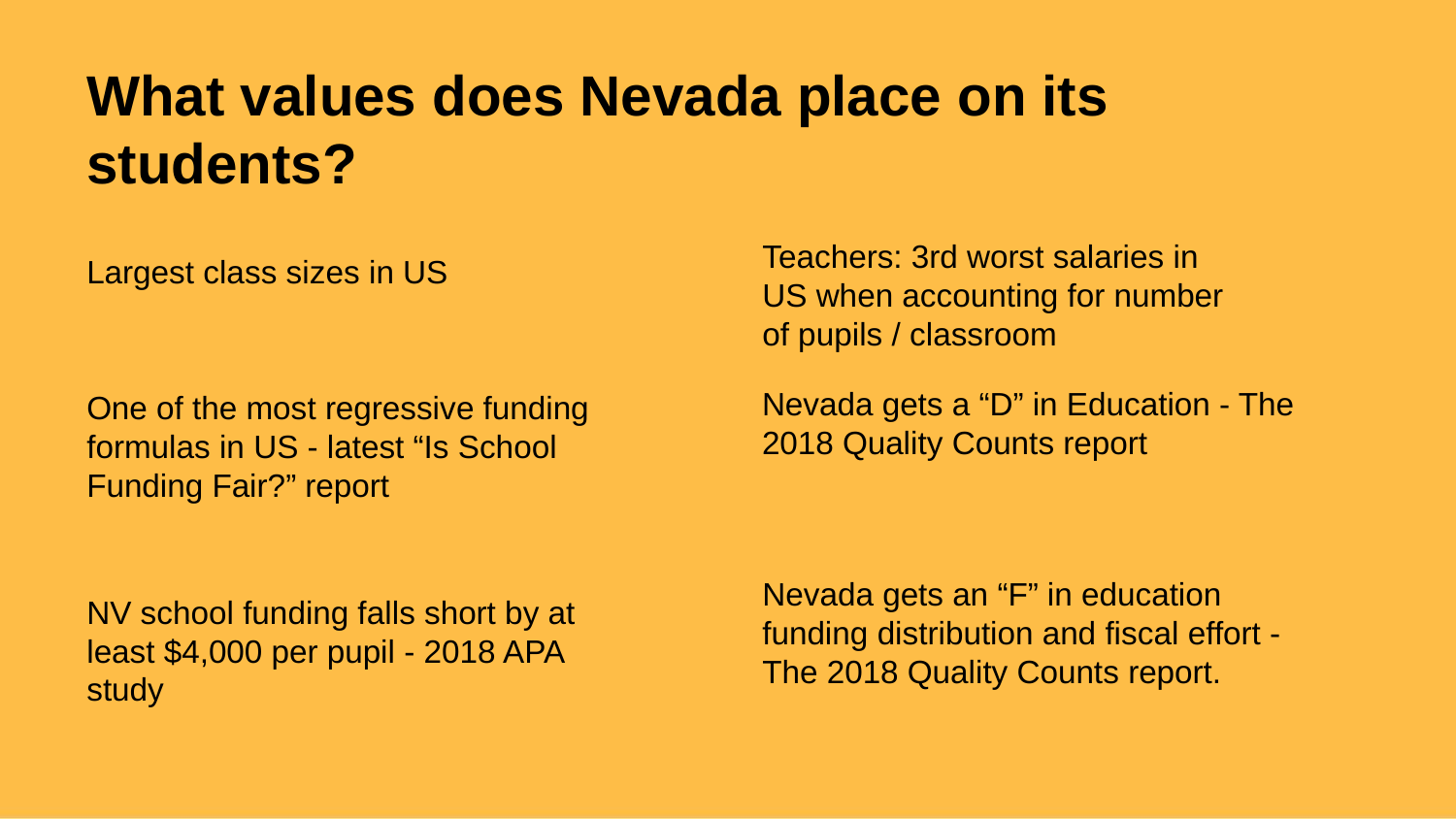

# What values does Nevada place on its students?
Teachers: 3rd worst salaries in US when accounting for number of pupils / classroom
Largest class sizes in US
Nevada gets a “D” in Education - The 2018 Quality Counts report
One of the most regressive funding formulas in US - latest “Is School Funding Fair?” report
Nevada gets an “F” in education funding distribution and fiscal effort - The 2018 Quality Counts report.
NV school funding falls short by at least $4,000 per pupil - 2018 APA study